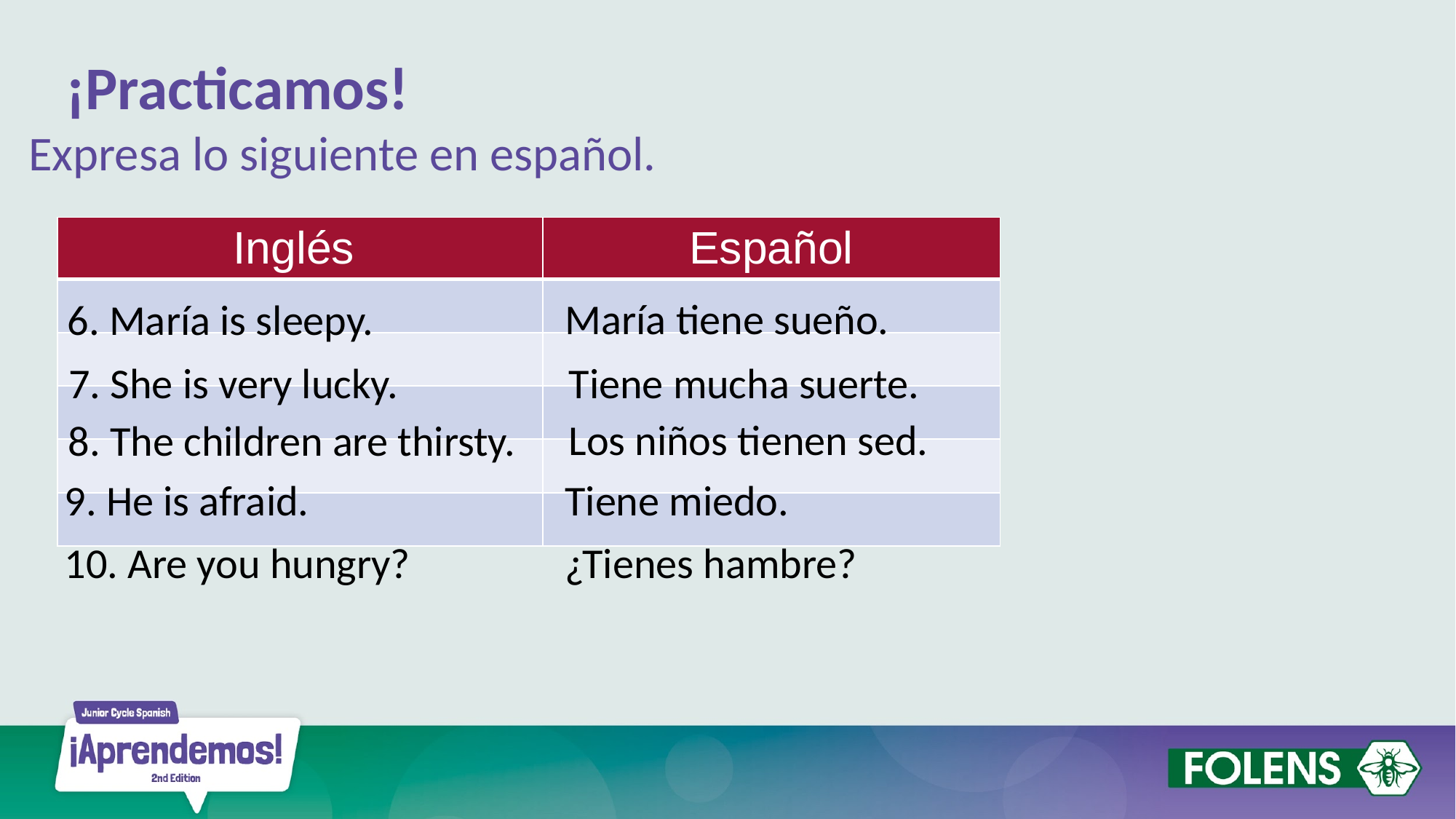

¡Practicamos!
Expresa lo siguiente en español.
| Inglés | Español |
| --- | --- |
|  |  |
|  |  |
|  |  |
|  |  |
|  |  |
María tiene sueño.
6. María is sleepy.
Tiene mucha suerte.
7. She is very lucky.
Los niños tienen sed.
8. The children are thirsty.
Tiene miedo.
9. He is afraid.
¿Tienes hambre?
10. Are you hungry?